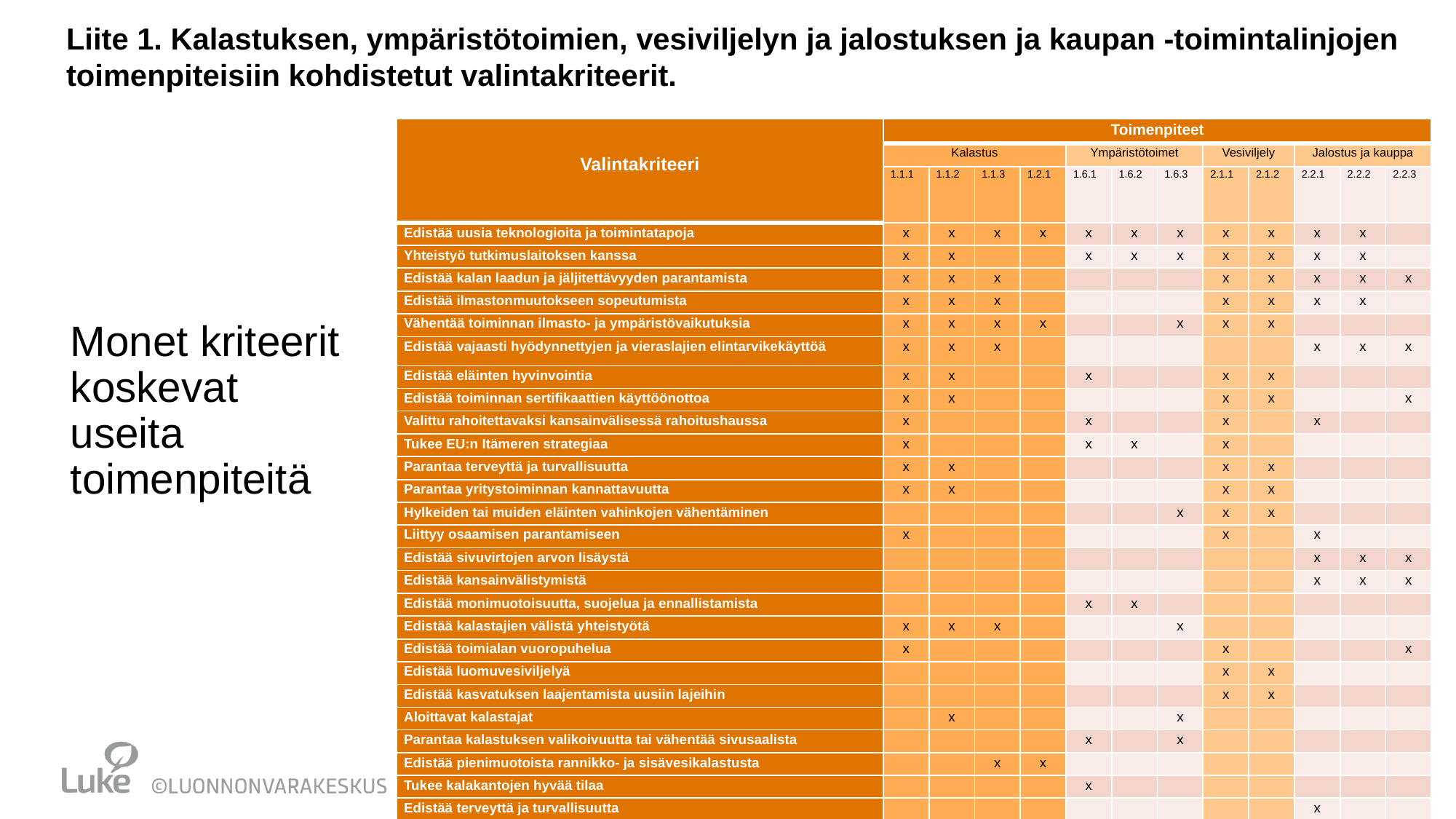

Liite 1. Kalastuksen, ympäristötoimien, vesiviljelyn ja jalostuksen ja kaupan -toimintalinjojen
toimenpiteisiin kohdistetut valintakriteerit.
# Monet kriteerit koskevat useita toimenpiteitä
| Valintakriteeri | Toimenpiteet |  |  |  |  |  |  |  |  |  |  |  |
| --- | --- | --- | --- | --- | --- | --- | --- | --- | --- | --- | --- | --- |
|  | Kalastus |  |  |  | Ympäristötoimet |  |  | Vesiviljely |  | Jalostus ja kauppa |  |  |
|  | 1.1.1 | 1.1.2 | 1.1.3 | 1.2.1 | 1.6.1 | 1.6.2 | 1.6.3 | 2.1.1 | 2.1.2 | 2.2.1 | 2.2.2 | 2.2.3 |
| Edistää uusia teknologioita ja toimintatapoja | x | x | x | x | x | x | x | x | x | x | x |  |
| Yhteistyö tutkimuslaitoksen kanssa | x | x |  |  | x | x | x | x | x | x | x |  |
| Edistää kalan laadun ja jäljitettävyyden parantamista | x | x | x |  |  |  |  | x | x | x | x | x |
| Edistää ilmastonmuutokseen sopeutumista | x | x | x |  |  |  |  | x | x | x | x |  |
| Vähentää toiminnan ilmasto- ja ympäristövaikutuksia | x | x | x | x |  |  | x | x | x |  |  |  |
| Edistää vajaasti hyödynnettyjen ja vieraslajien elintarvikekäyttöä | x | x | x |  |  |  |  |  |  | x | x | x |
| Edistää eläinten hyvinvointia | x | x |  |  | x |  |  | x | x |  |  |  |
| Edistää toiminnan sertifikaattien käyttöönottoa | x | x |  |  |  |  |  | x | x |  |  | x |
| Valittu rahoitettavaksi kansainvälisessä rahoitushaussa | x |  |  |  | x |  |  | x |  | x |  |  |
| Tukee EU:n Itämeren strategiaa | x |  |  |  | x | x |  | x |  |  |  |  |
| Parantaa terveyttä ja turvallisuutta | x | x |  |  |  |  |  | x | x |  |  |  |
| Parantaa yritystoiminnan kannattavuutta | x | x |  |  |  |  |  | x | x |  |  |  |
| Hylkeiden tai muiden eläinten vahinkojen vähentäminen |  |  |  |  |  |  | x | x | x |  |  |  |
| Liittyy osaamisen parantamiseen | x |  |  |  |  |  |  | x |  | x |  |  |
| Edistää sivuvirtojen arvon lisäystä |  |  |  |  |  |  |  |  |  | x | x | x |
| Edistää kansainvälistymistä |  |  |  |  |  |  |  |  |  | x | x | x |
| Edistää monimuotoisuutta, suojelua ja ennallistamista |  |  |  |  | x | x |  |  |  |  |  |  |
| Edistää kalastajien välistä yhteistyötä | x | x | x |  |  |  | x |  |  |  |  |  |
| Edistää toimialan vuoropuhelua | x |  |  |  |  |  |  | x |  |  |  | x |
| Edistää luomuvesiviljelyä |  |  |  |  |  |  |  | x | x |  |  |  |
| Edistää kasvatuksen laajentamista uusiin lajeihin |  |  |  |  |  |  |  | x | x |  |  |  |
| Aloittavat kalastajat |  | x |  |  |  |  | x |  |  |  |  |  |
| Parantaa kalastuksen valikoivuutta tai vähentää sivusaalista |  |  |  |  | x |  | x |  |  |  |  |  |
| Edistää pienimuotoista rannikko- ja sisävesikalastusta |  |  | x | x |  |  |  |  |  |  |  |  |
| Tukee kalakantojen hyvää tilaa |  |  |  |  | x |  |  |  |  |  |  |  |
| Edistää terveyttä ja turvallisuutta |  |  |  |  |  |  |  |  |  | x |  |  |
| Edistää alan sisäistä ja ulkoista yhteistyötä |  |  |  |  |  |  |  |  |  |  |  | x |